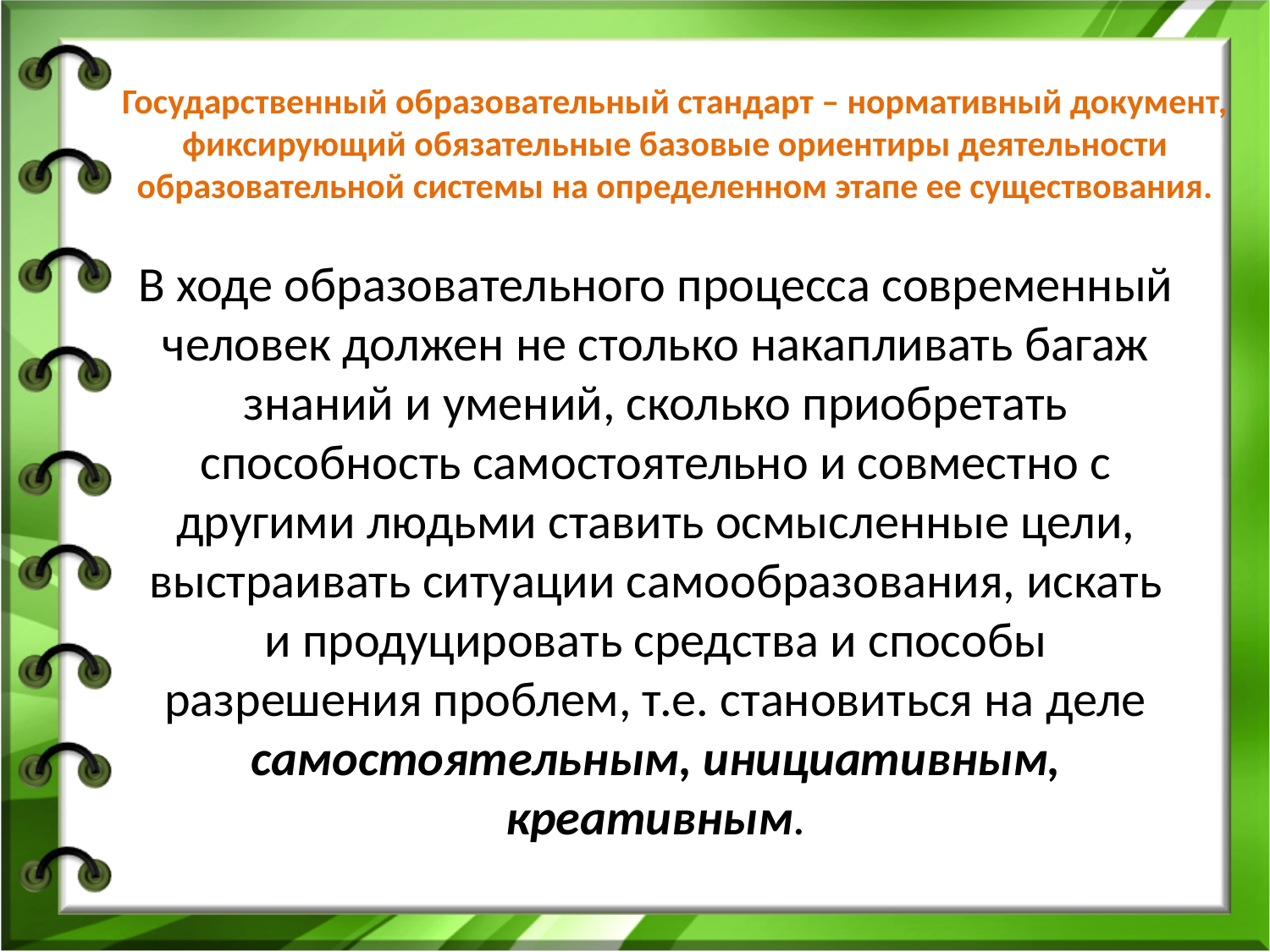

# Государственный образовательный стандарт – нормативный документ, фиксирующий обязательные базовые ориентиры деятельности образовательной системы на определенном этапе ее существования.
В ходе образовательного процесса современный человек должен не столько накапливать багаж знаний и умений, сколько приобретать способность самостоятельно и совместно с другими людьми ставить осмысленные цели, выстраивать ситуации самообразования, искать и продуцировать средства и способы разрешения проблем, т.е. становиться на деле самостоятельным, инициативным, креативным.